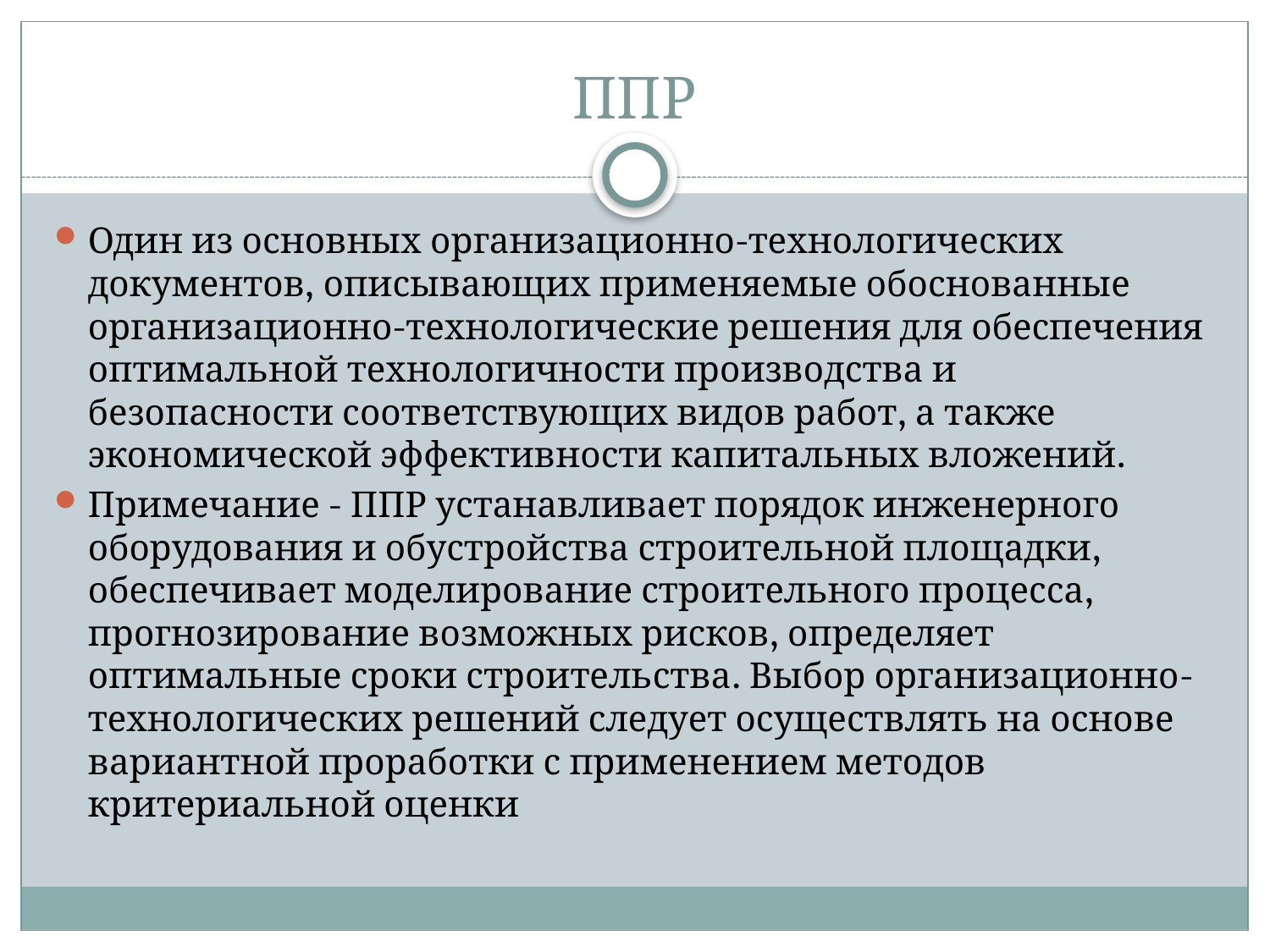

# ППР
Один из основных организационно-технологических документов, описывающих применяемые обоснованные организационно-технологические решения для обеспечения оптимальной технологичности производства и безопасности соответствующих видов работ, а также экономической эффективности капитальных вложений.
Примечание - ППР устанавливает порядок инженерного оборудования и обустройства строительной площадки, обеспечивает моделирование строительного процесса, прогнозирование возможных рисков, определяет оптимальные сроки строительства. Выбор организационно-технологических решений следует осуществлять на основе вариантной проработки с применением методов критериальной оценки